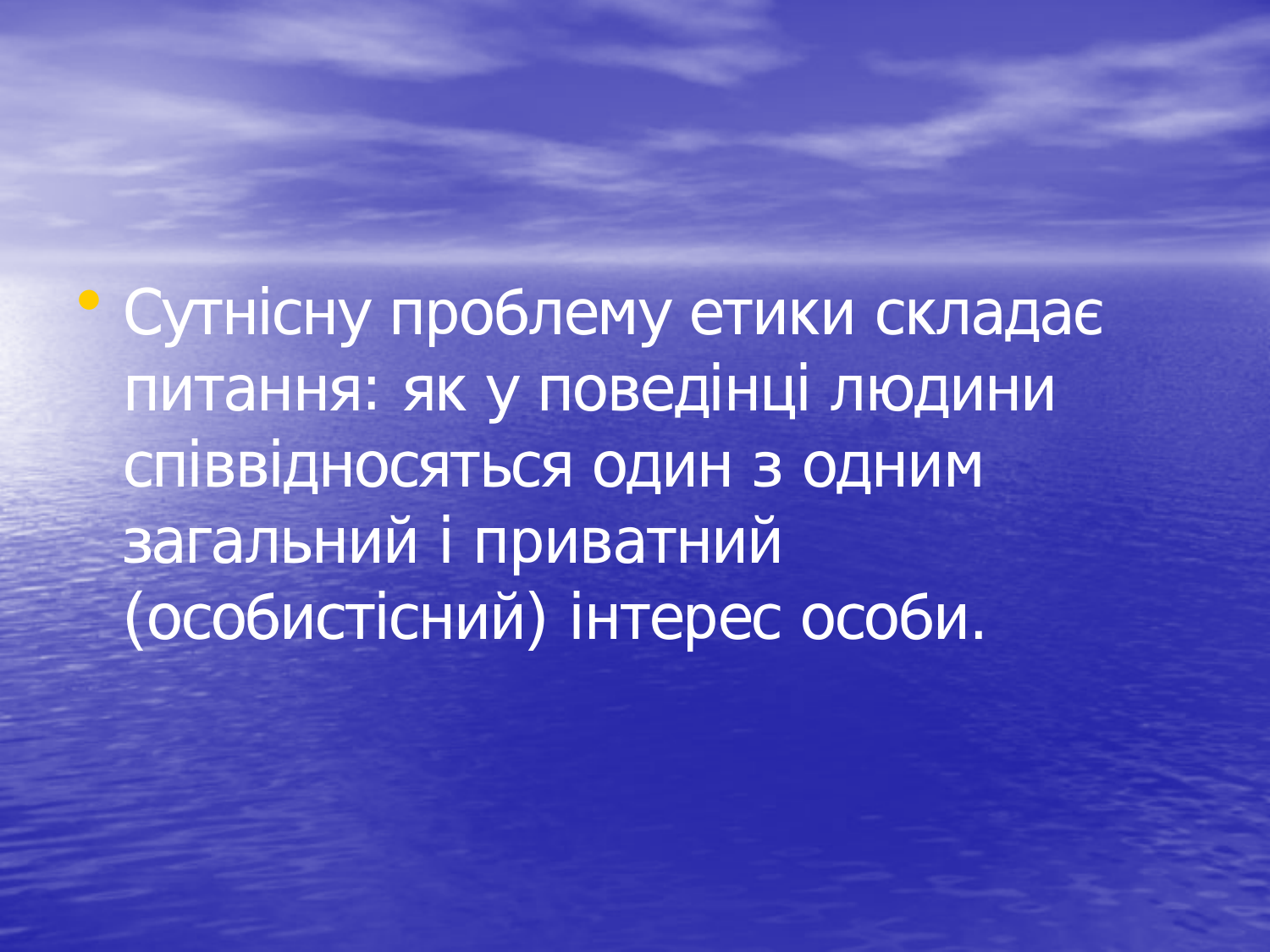

Сутнісну проблему етики складає питання: як у поведінці людини співвідносяться один з одним загальний і приватний (особистісний) інтерес особи.